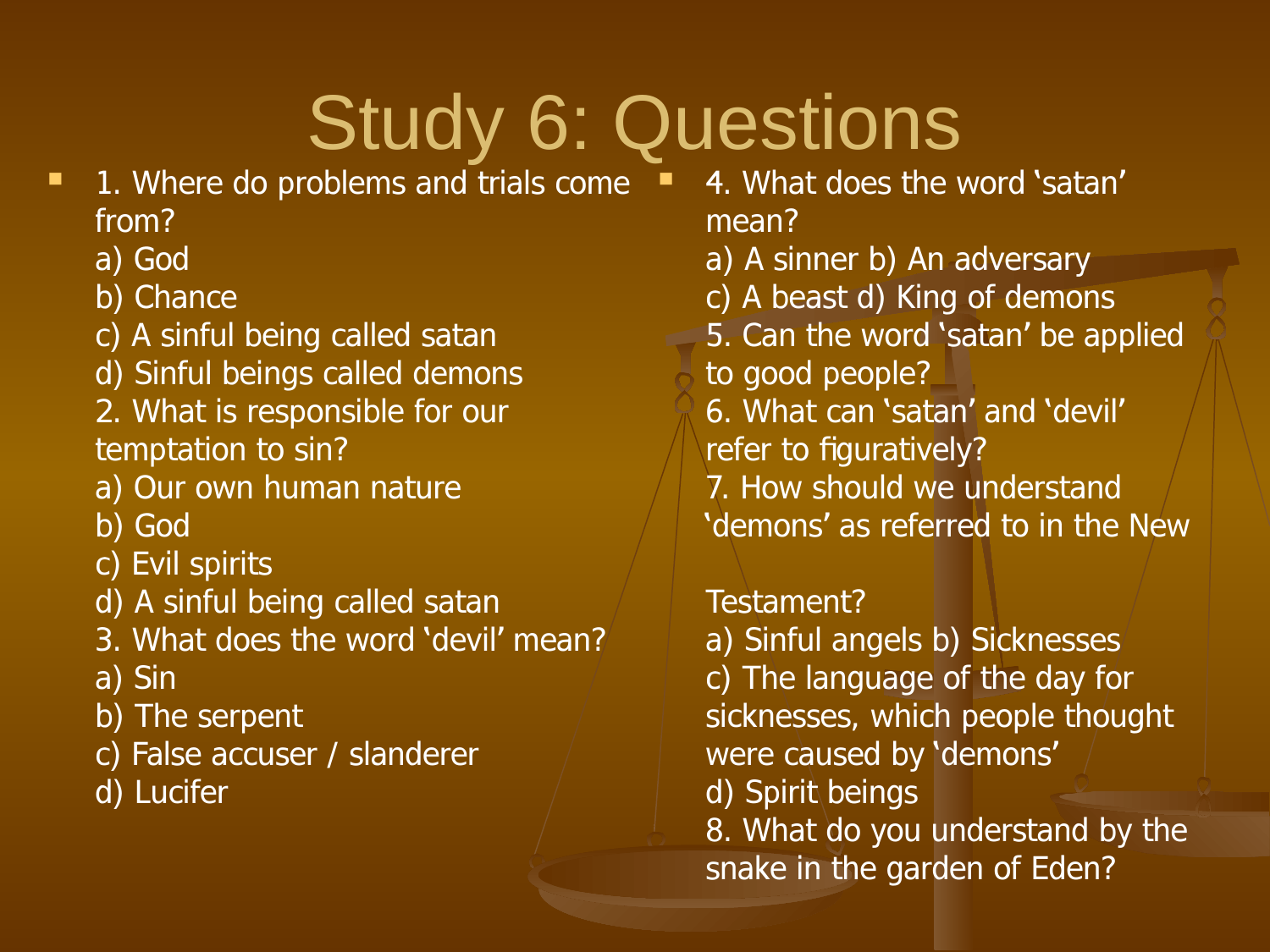

# Study 6: Questions
1. Where do problems and trials come from?
a) God
b) Chance
c) A sinful being called satan
d) Sinful beings called demons
2. What is responsible for our temptation to sin?
a) Our own human nature
b) God
c) Evil spirits
d) A sinful being called satan
3. What does the word ‘devil’ mean?
a) Sin
b) The serpent
c) False accuser / slanderer
d) Lucifer

4. What does the word ‘satan’ mean?
a) A sinner b) An adversary
c) A beast d) King of demons
5. Can the word ‘satan’ be applied to good people?
6. What can ‘satan’ and ‘devil’ refer to figuratively?
7. How should we understand ‘demons’ as referred to in the New
Testament?
a) Sinful angels b) Sicknesses
c) The language of the day for sicknesses, which people thought were caused by ‘demons’
d) Spirit beings
8. What do you understand by the snake in the garden of Eden?